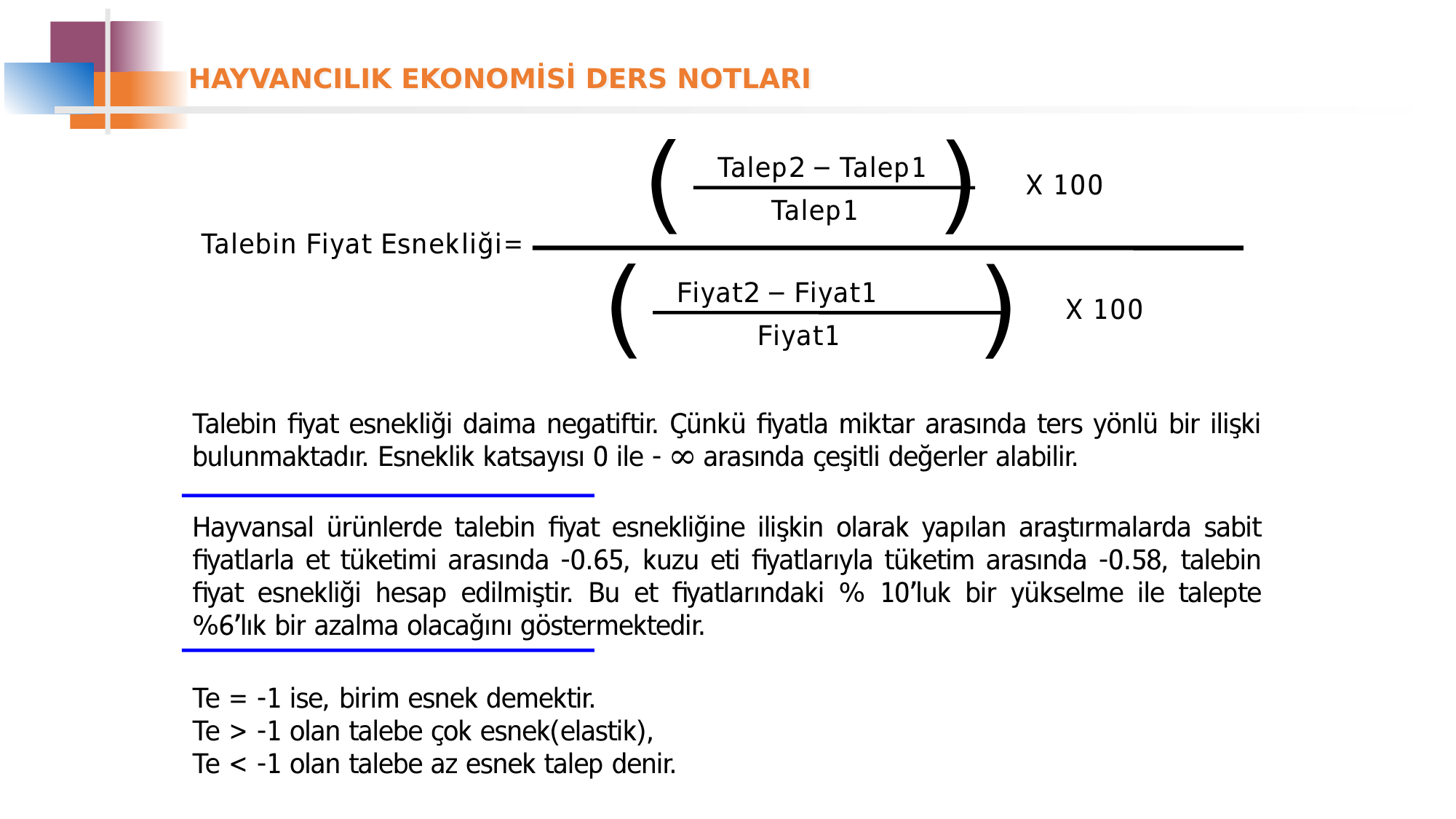

(
)
Talep2 – Talep1
X 100

Talep1
Talebin Fiyat Esnekliği=
(
)

Fiyat2 – Fiyat1
X 100

Fiyat1
Talebin fiyat esnekliği daima negatiftir. Çünkü fiyatla miktar arasında ters yönlü bir ilişki bulunmaktadır. Esneklik katsayısı 0 ile - ∞ arasında çeşitli değerler alabilir.

Hayvansal ürünlerde talebin fiyat esnekliğine ilişkin olarak yapılan araştırmalarda sabit fiyatlarla et tüketimi arasında -0.65, kuzu eti fiyatlarıyla tüketim arasında -0.58, talebin fiyat esnekliği hesap edilmiştir. Bu et fiyatlarındaki % 10’luk bir yükselme ile talepte %6’lık bir azalma olacağını göstermektedir.

Te = -1 ise, birim esnek demektir.
Te > -1 olan talebe çok esnek(elastik),
Te < -1 olan talebe az esnek talep denir.